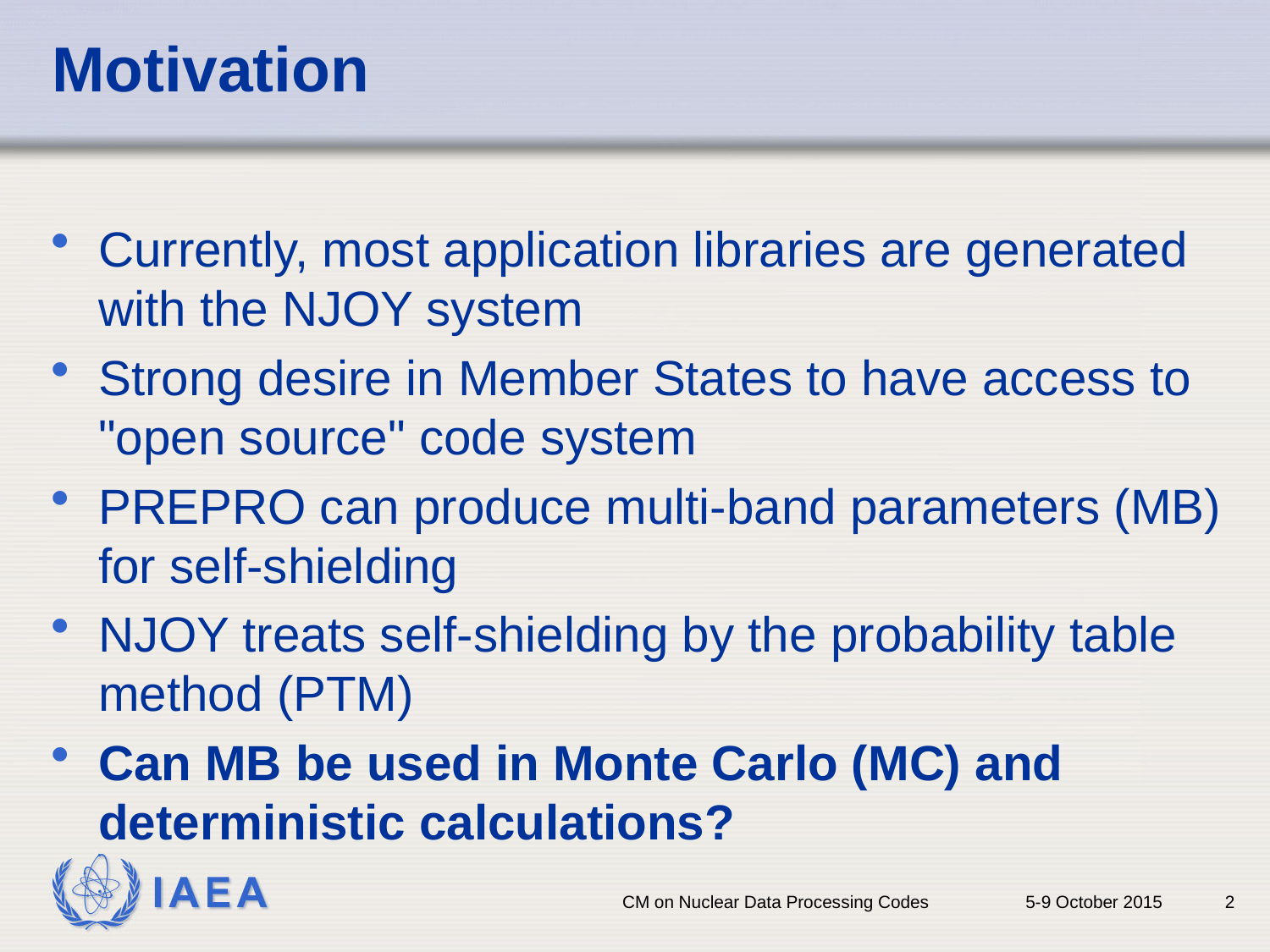

# Motivation
Currently, most application libraries are generated with the NJOY system
Strong desire in Member States to have access to "open source" code system
PREPRO can produce multi-band parameters (MB) for self-shielding
NJOY treats self-shielding by the probability table method (PTM)
Can MB be used in Monte Carlo (MC) and deterministic calculations?
CM on Nuclear Data Processing Codes
5-9 October 2015
2